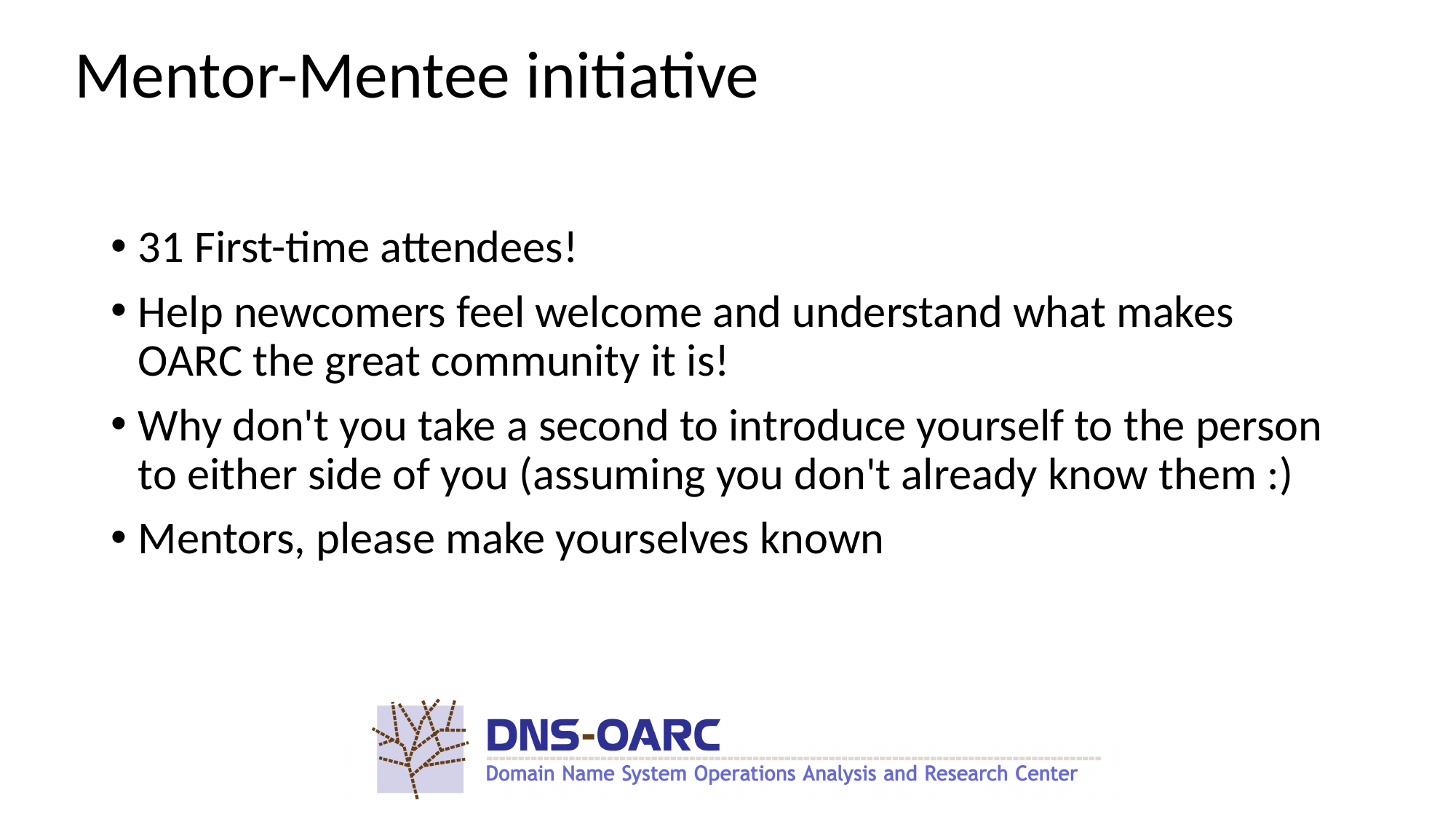

Mentor-Mentee initiative
# 31 First-time attendees!
Help newcomers feel welcome and understand what makes OARC the great community it is!
Why don't you take a second to introduce yourself to the person to either side of you (assuming you don't already know them :)
Mentors, please make yourselves known